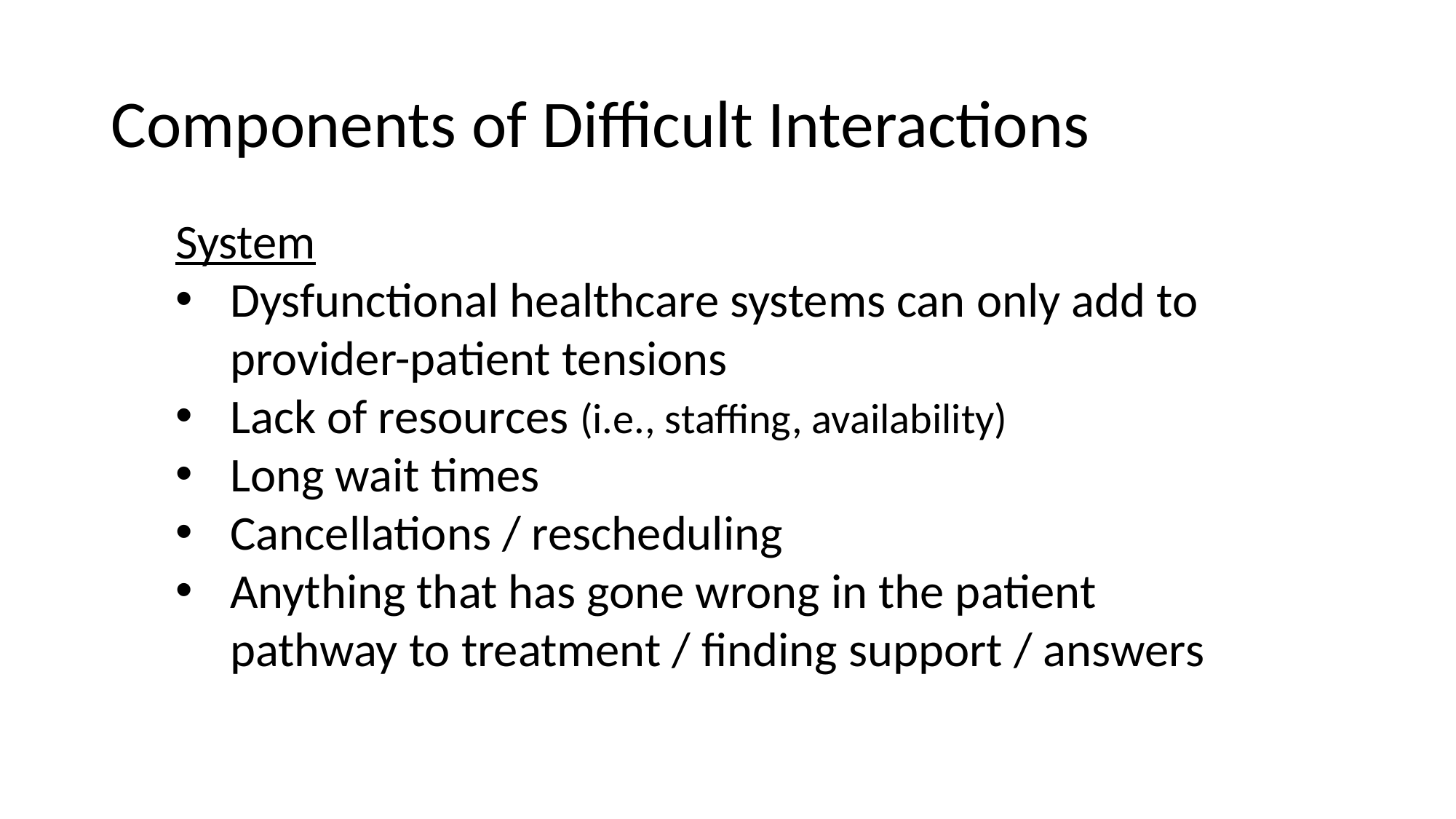

# Components of Difficult Interactions

System
Dysfunctional healthcare systems can only add to provider-patient tensions
Lack of resources (i.e., staffing, availability)
Long wait times
Cancellations / rescheduling
Anything that has gone wrong in the patient pathway to treatment / finding support / answers